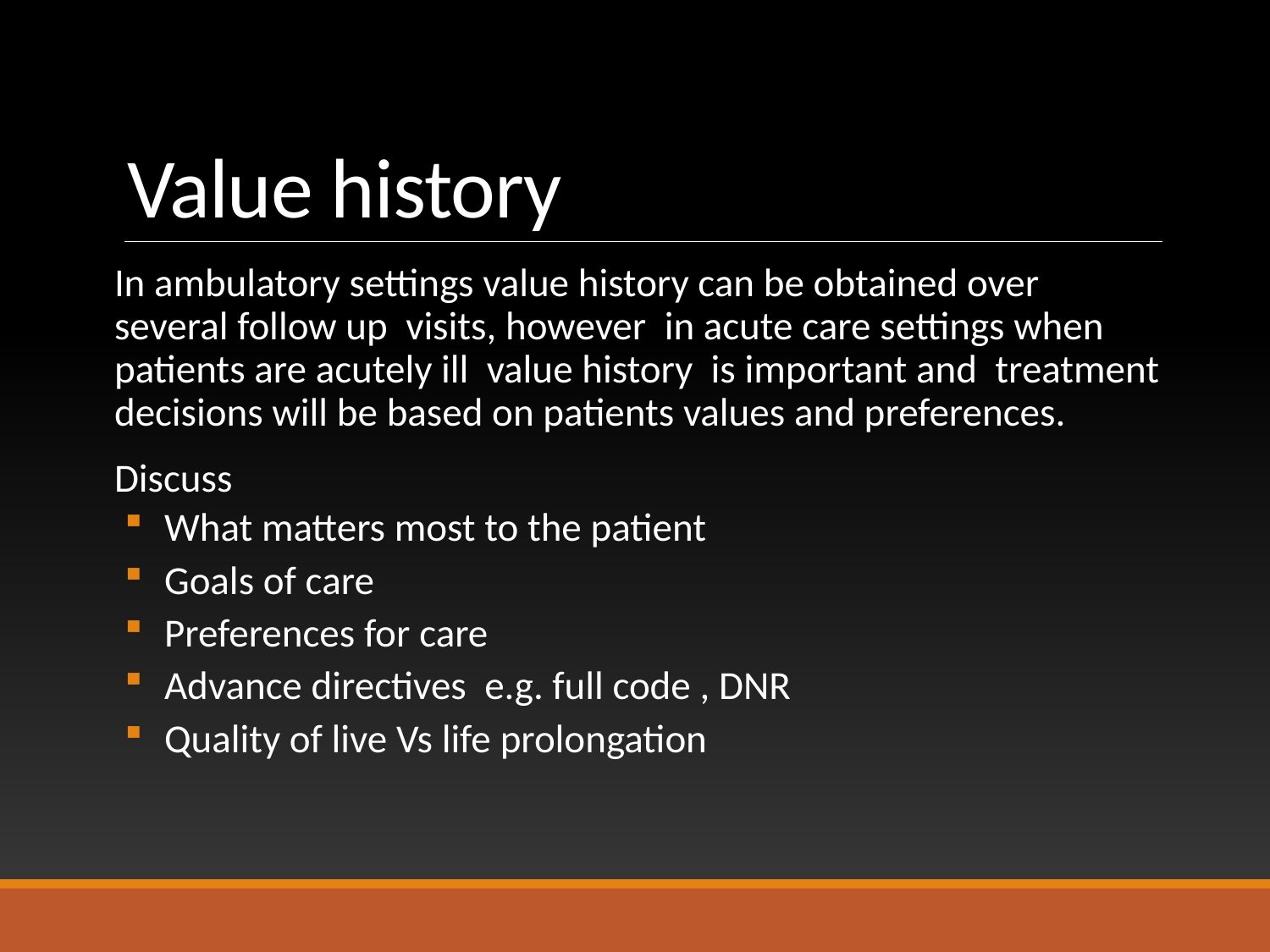

# Value history
In ambulatory settings value history can be obtained over several follow up  visits, however  in acute care settings when patients are acutely ill  value history  is important and  treatment decisions will be based on patients values and preferences.
Discuss
What matters most to the patient
Goals of care
Preferences for care
Advance directives  e.g. full code , DNR
Quality of live Vs life prolongation